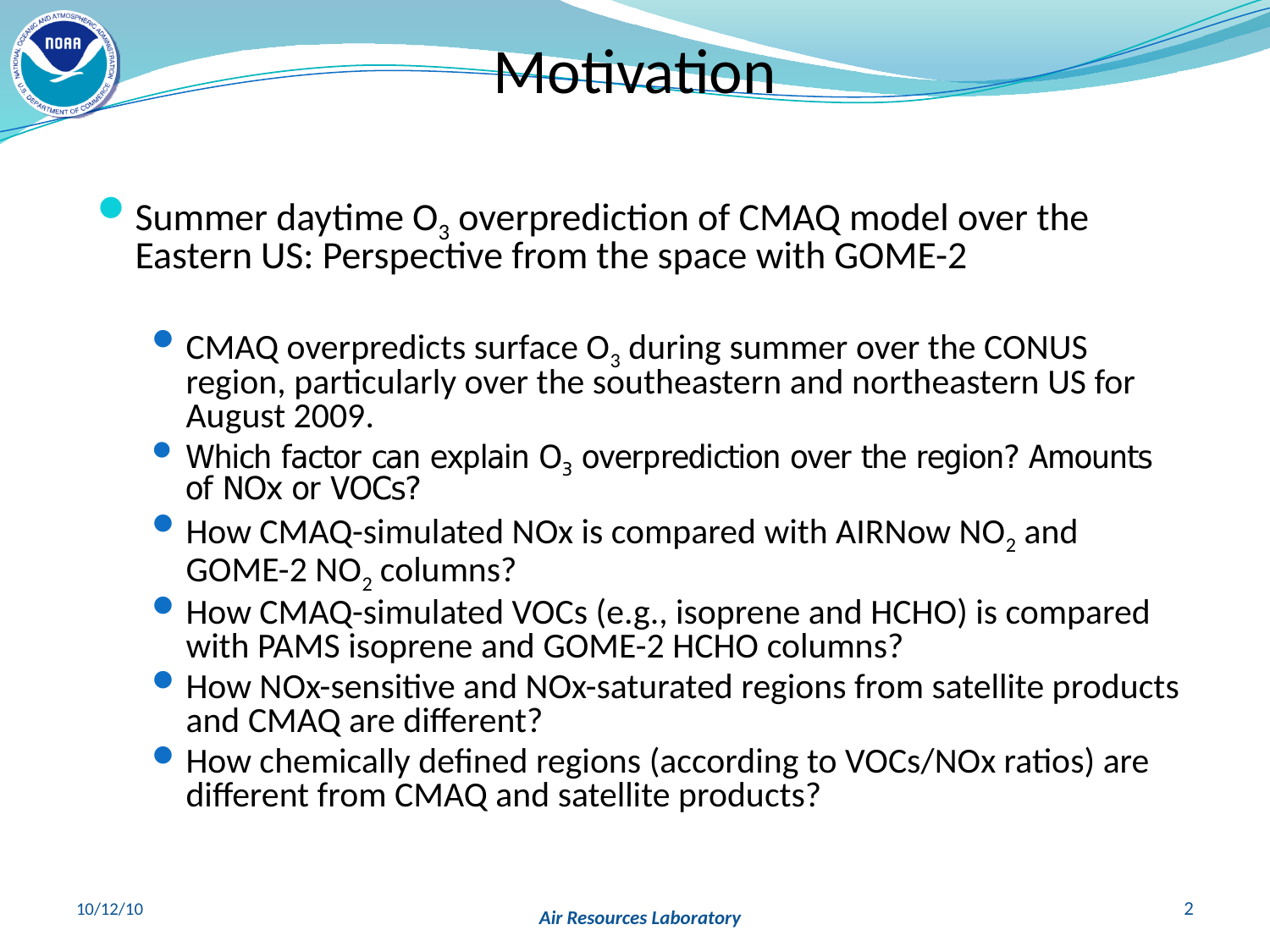

Motivation
Summer daytime O3 overprediction of CMAQ model over the Eastern US: Perspective from the space with GOME-2

CMAQ overpredicts surface O3 during summer over the CONUS region, particularly over the southeastern and northeastern US for August 2009.
Which factor can explain O3 overprediction over the region? Amounts of NOx or VOCs?
How CMAQ-simulated NOx is compared with AIRNow NO2 and GOME-2 NO2 columns?
How CMAQ-simulated VOCs (e.g., isoprene and HCHO) is compared with PAMS isoprene and GOME-2 HCHO columns?
How NOx-sensitive and NOx-saturated regions from satellite products and CMAQ are different?
How chemically defined regions (according to VOCs/NOx ratios) are different from CMAQ and satellite products?
10/12/10
2